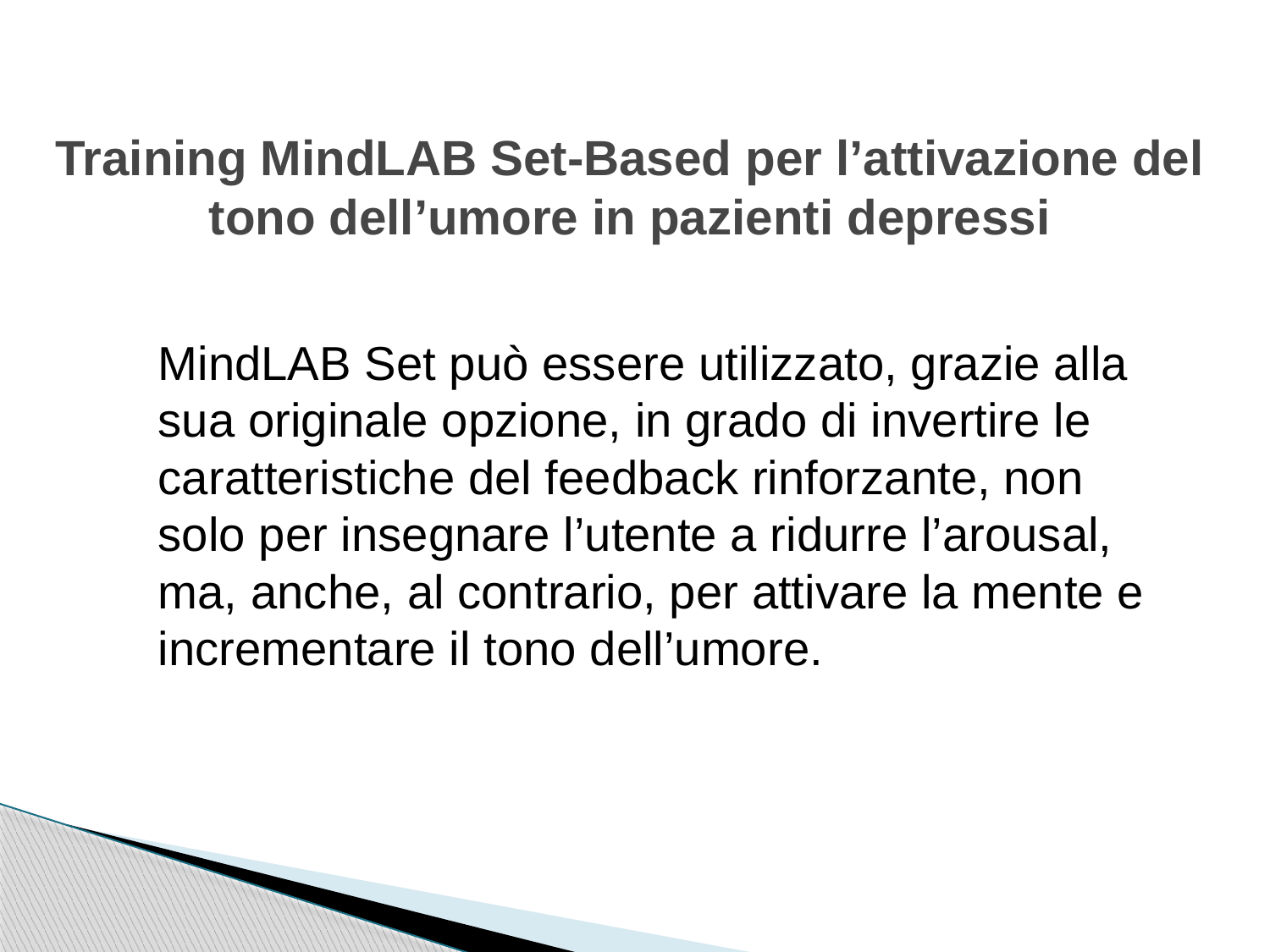

# Training MindLAB Set-Based per l’attivazione del tono dell’umore in pazienti depressi
	MindLAB Set può essere utilizzato, grazie alla sua originale opzione, in grado di invertire le caratteristiche del feedback rinforzante, non solo per insegnare l’utente a ridurre l’arousal, ma, anche, al contrario, per attivare la mente e incrementare il tono dell’umore.
13